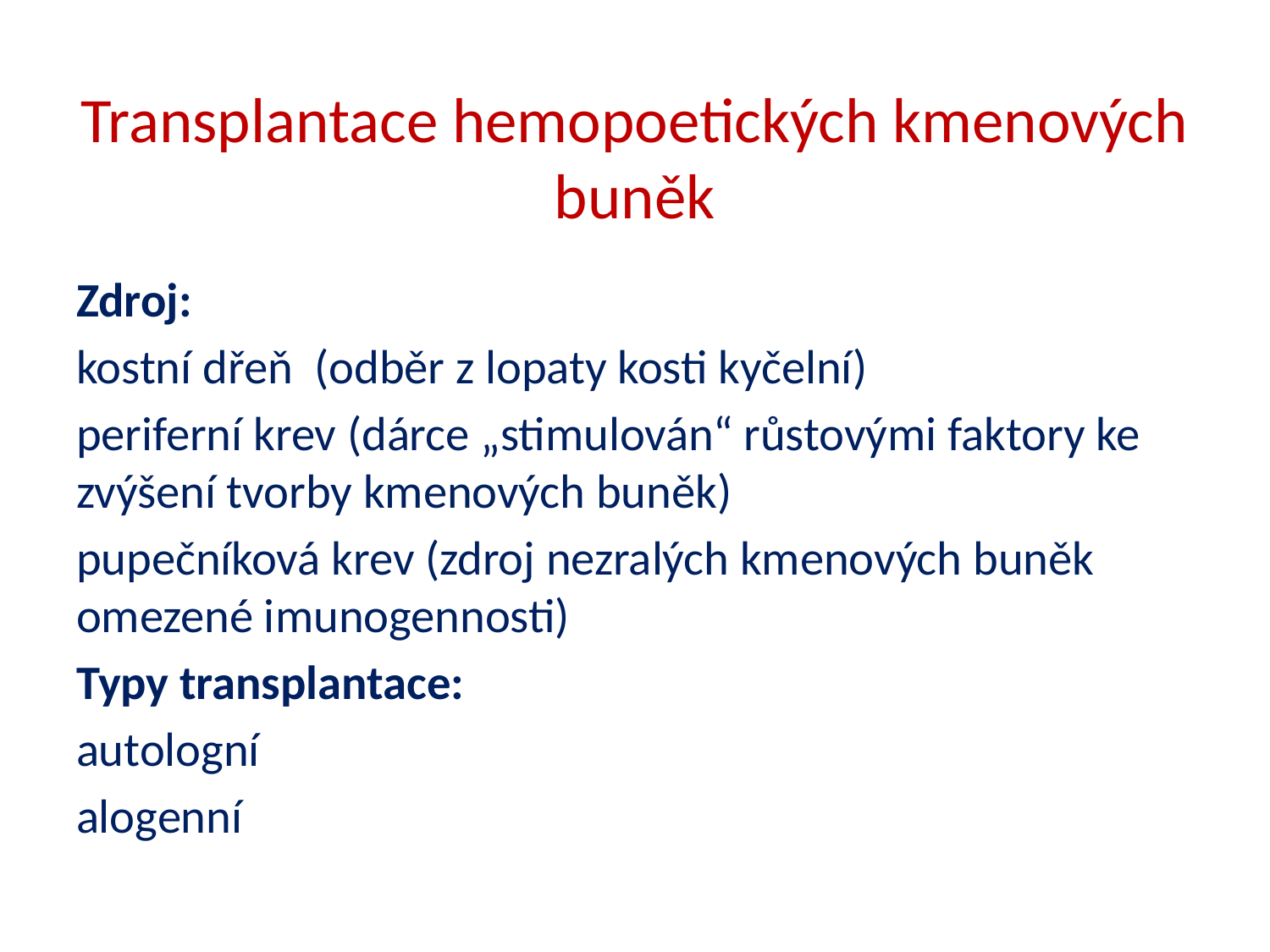

# Transplantace hemopoetických kmenových buněk

Zdroj:
kostní dřeň  (odběr z lopaty kosti kyčelní)
periferní krev (dárce „stimulován“ růstovými faktory ke  	zvýšení tvorby kmenových buněk)
pupečníková krev (zdroj nezralých kmenových buněk 	omezené imunogennosti)
Typy transplantace:
autologní
alogenní